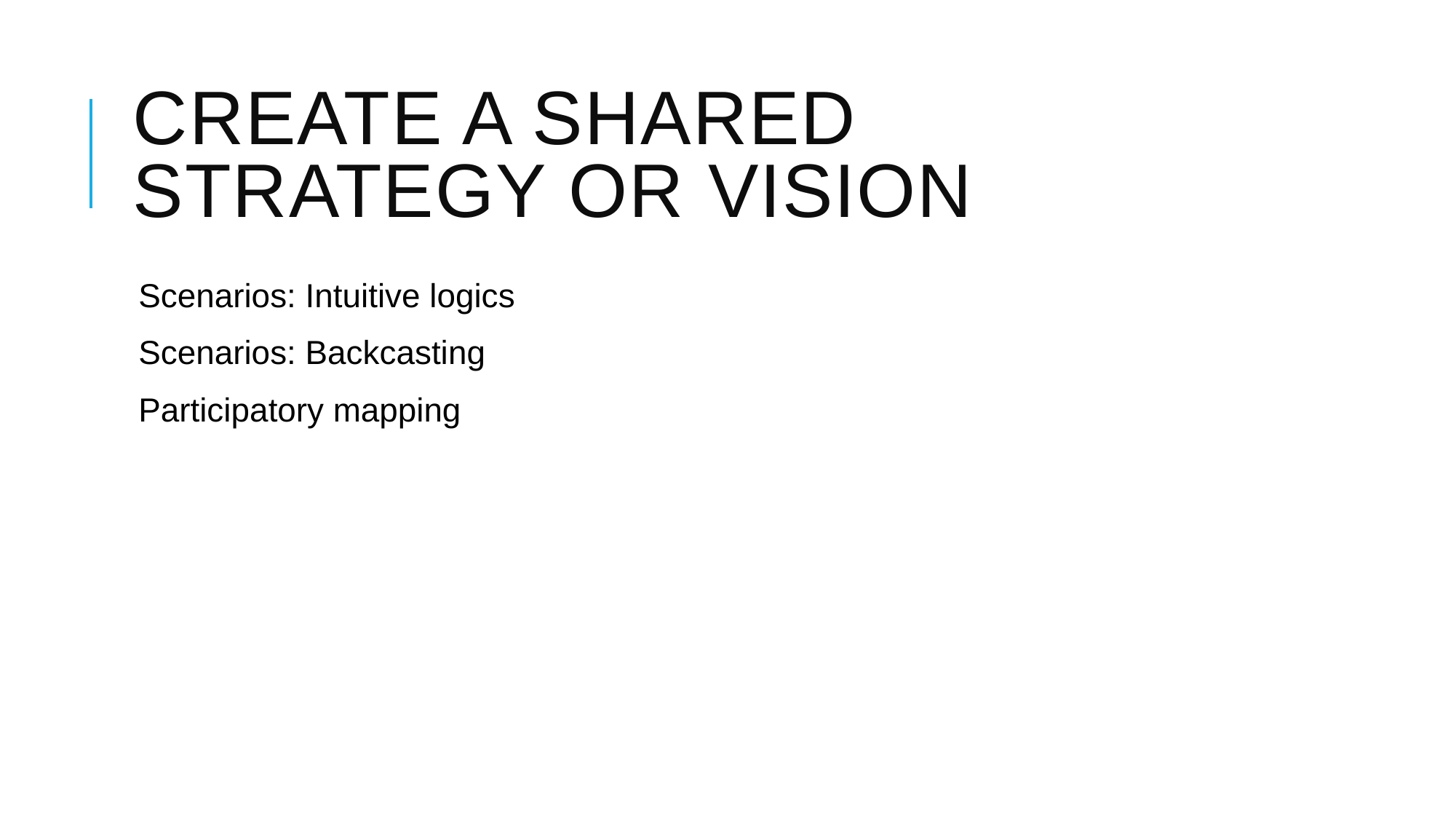

# Create a shared strategy or vision
Scenarios: Intuitive logics
Scenarios: Backcasting
Participatory mapping